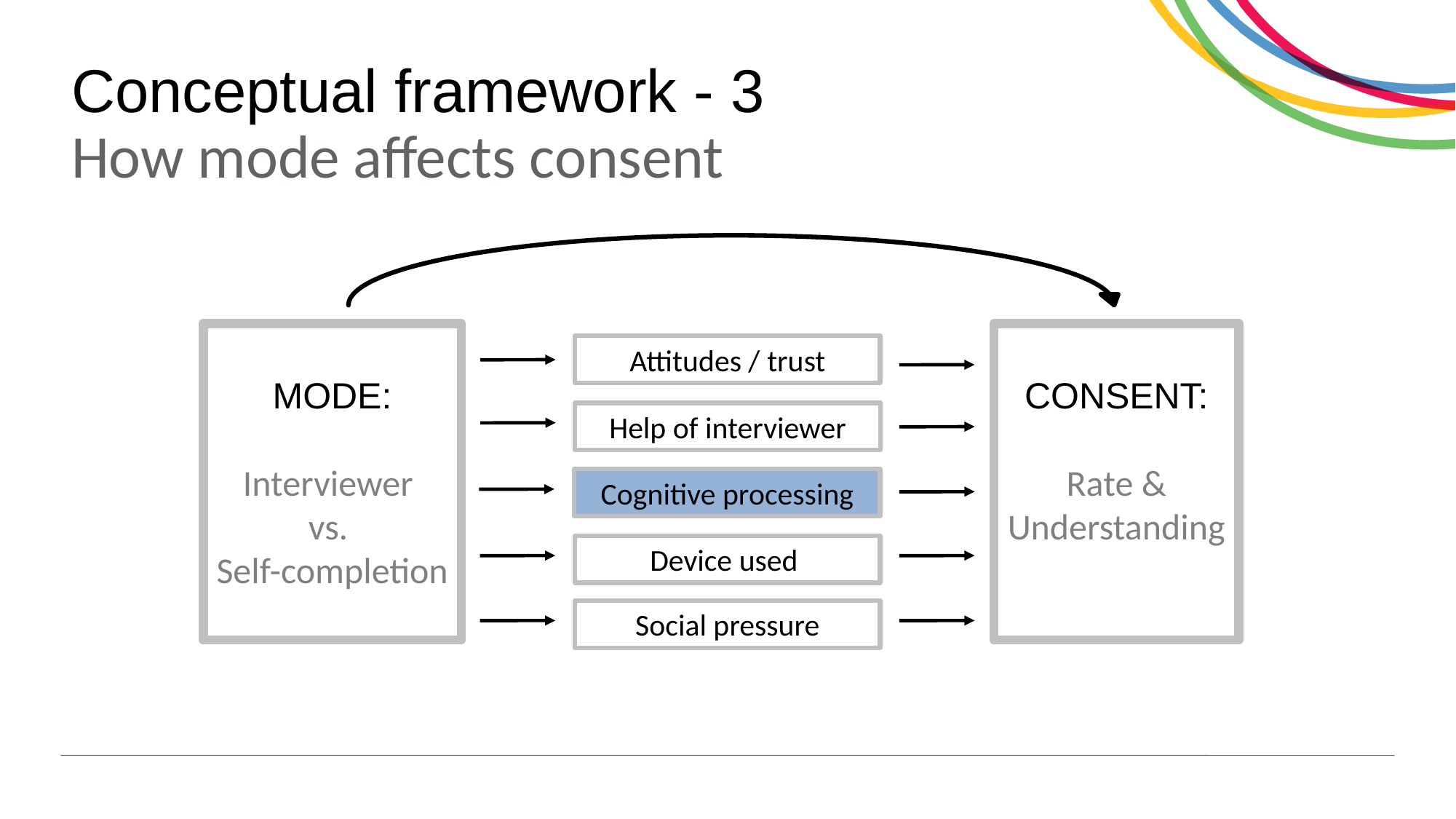

# Conceptual framework - 3 How mode affects consent

MODE:

Interviewer
vs.
Self-completion

CONSENT:

Rate &
Understanding

Attitudes / trust
Help of interviewer
Cognitive processing
Device used
Social pressure